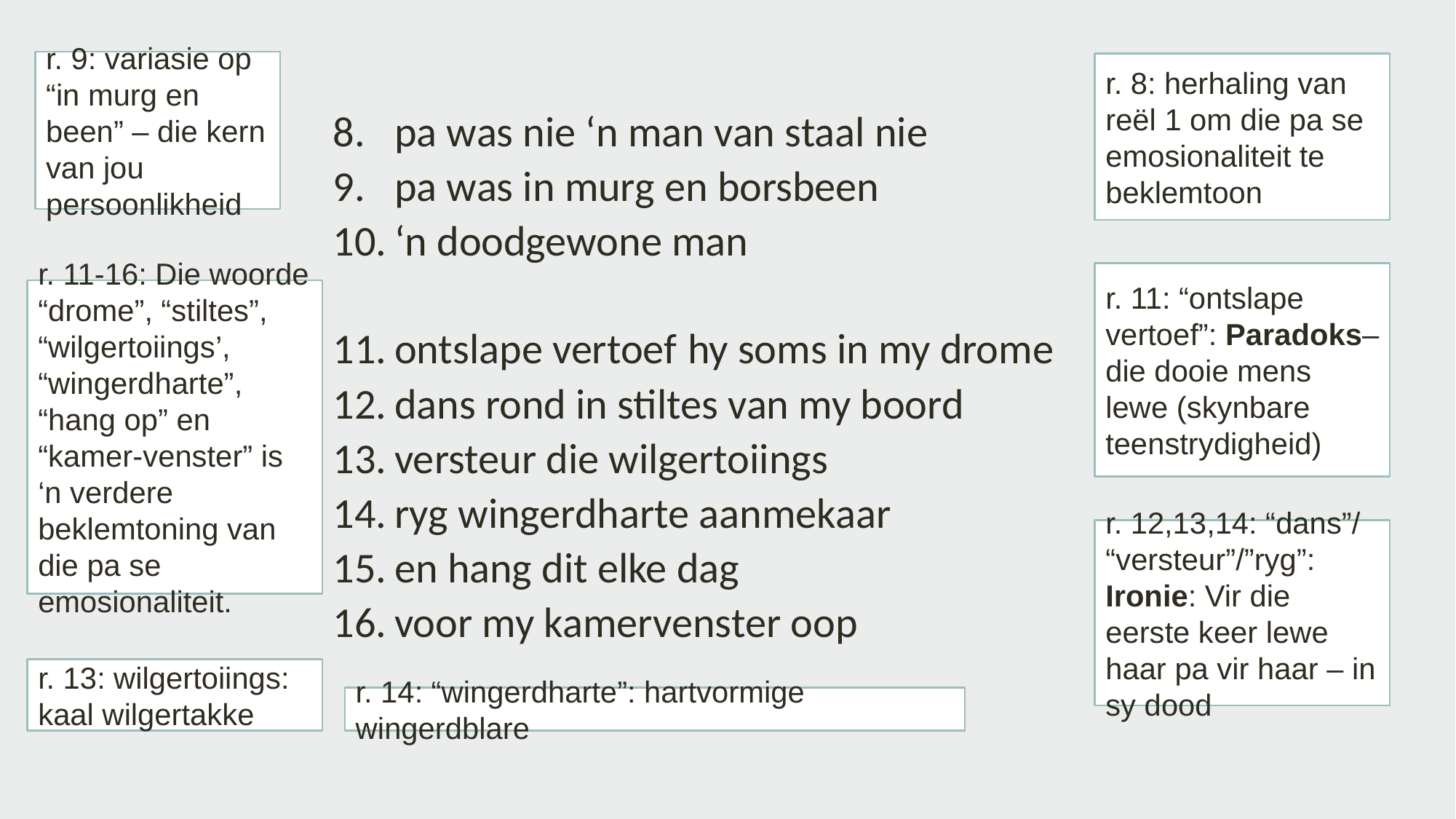

r. 9: variasie op “in murg en been” – die kern van jou persoonlikheid
r. 8: herhaling van reël 1 om die pa se emosionaliteit te beklemtoon
pa was nie ‘n man van staal nie
pa was in murg en borsbeen
‘n doodgewone man

ontslape vertoef hy soms in my drome
dans rond in stiltes van my boord
versteur die wilgertoiings
ryg wingerdharte aanmekaar
en hang dit elke dag
voor my kamervenster oop
r. 11: “ontslape vertoef”: Paradoks– die dooie mens lewe (skynbare teenstrydigheid)
r. 11-16: Die woorde “drome”, “stiltes”, “wilgertoiings’, “wingerdharte”, “hang op” en “kamer-venster” is ‘n verdere beklemtoning van die pa se emosionaliteit.
r. 12,13,14: “dans”/ “versteur”/”ryg”: Ironie: Vir die eerste keer lewe haar pa vir haar – in sy dood
r. 13: wilgertoiings: kaal wilgertakke
r. 14: “wingerdharte”: hartvormige wingerdblare